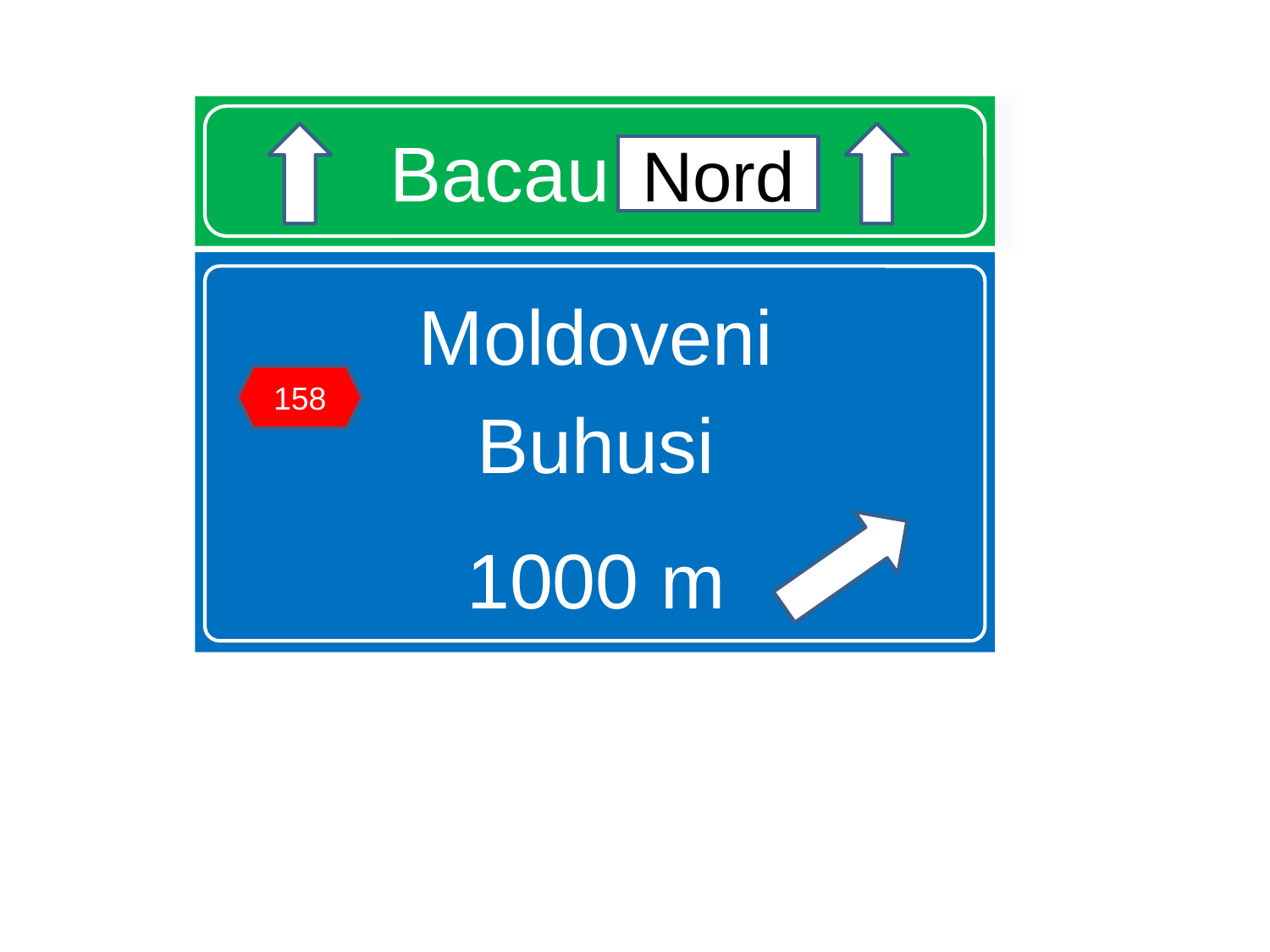

# Bacau Nord

Nord
Moldoveni
Buhusi

1000 m

158